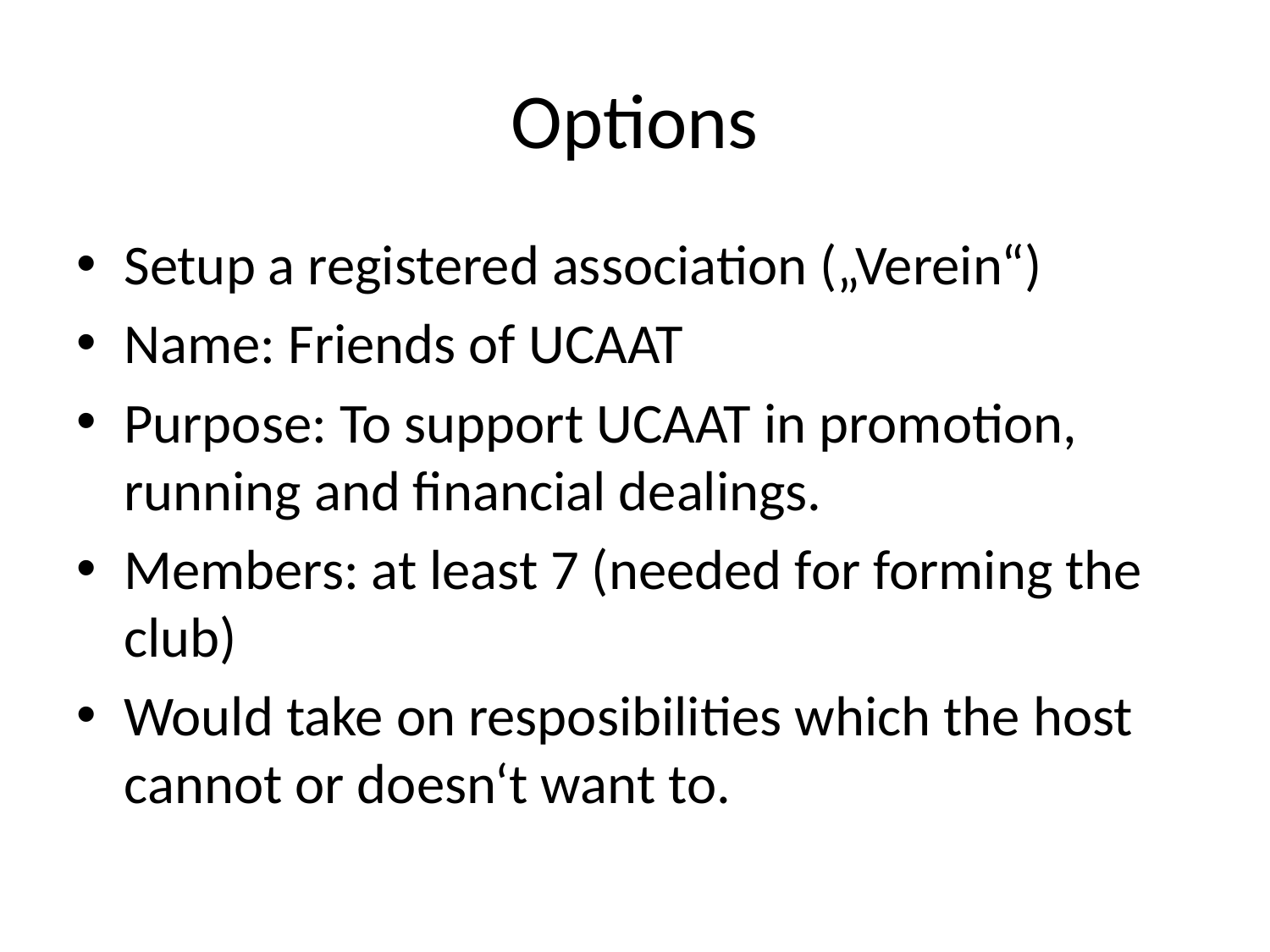

# Options
Setup a registered association („Verein“)
Name: Friends of UCAAT
Purpose: To support UCAAT in promotion, running and financial dealings.
Members: at least 7 (needed for forming the club)
Would take on resposibilities which the host cannot or doesn‘t want to.